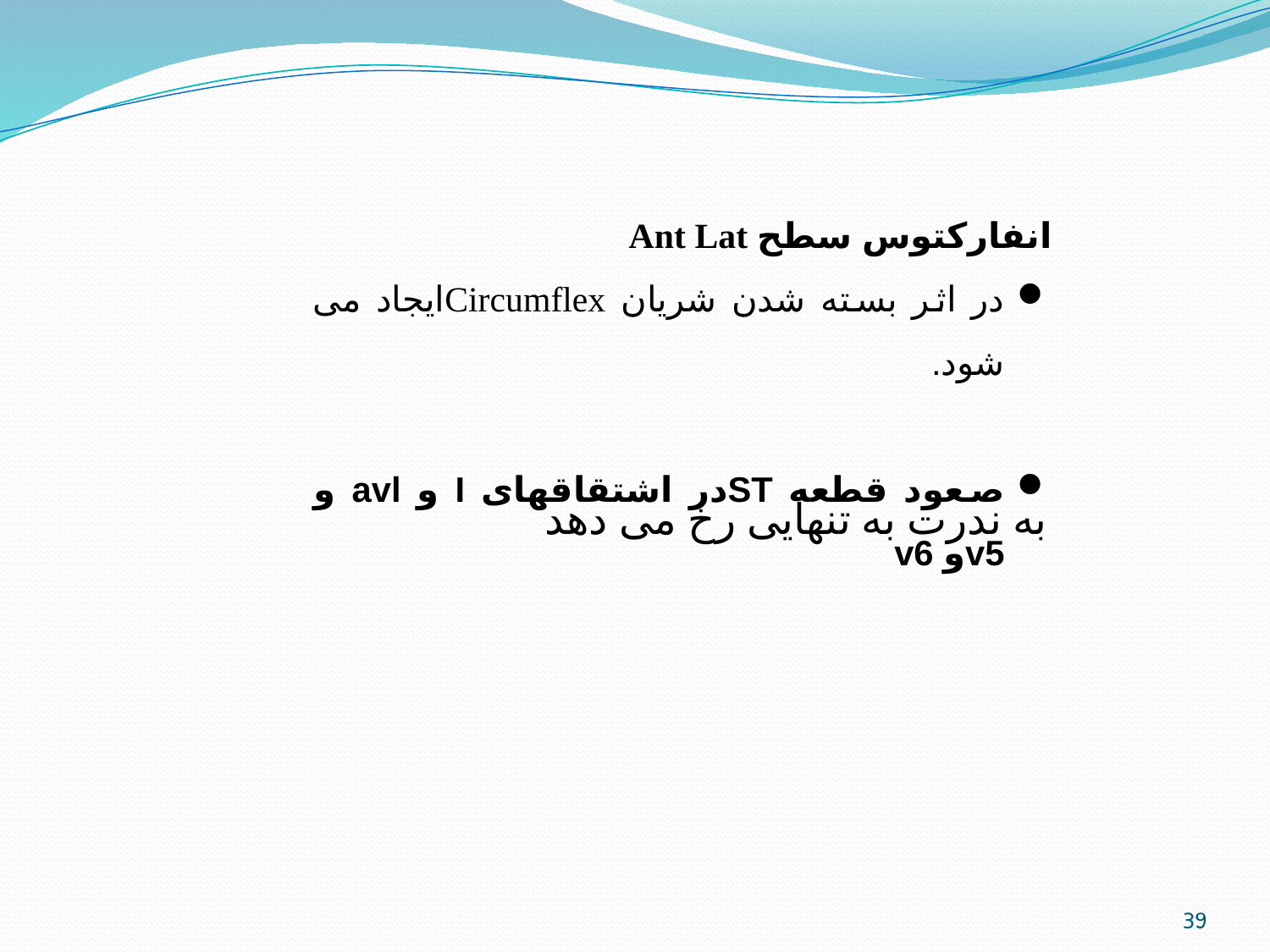

انفارکتوس سطح Ant Lat
در اثر بسته شدن شریان Circumflexایجاد می شود.

صعود قطعه STدر اشتقاقهای I و avl و v5و v6
 به ندرت به تنهایی رخ می دهد
39